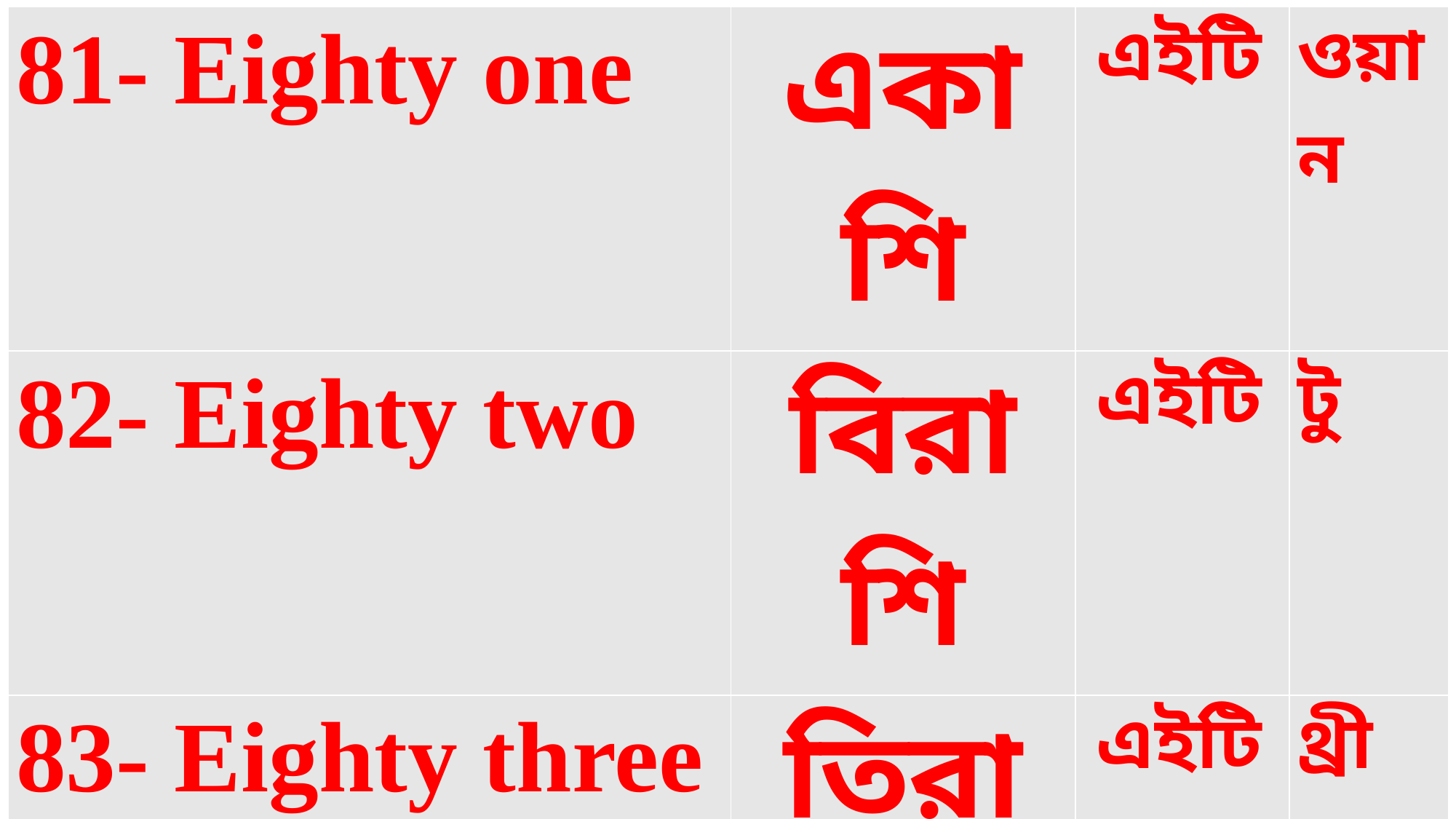

| 81- Eighty one | একাশি | এইটি | ওয়ান |
| --- | --- | --- | --- |
| 82- Eighty two | বিরাশি | এইটি | টু |
| 83- Eighty three | তিরাশি | এইটি | থ্রী |
| 84- Eighty four | চুরাশি | এইটি | ফোর |
| 85- Eighty five | পঁচাশি | এইটি | ফাইভ |